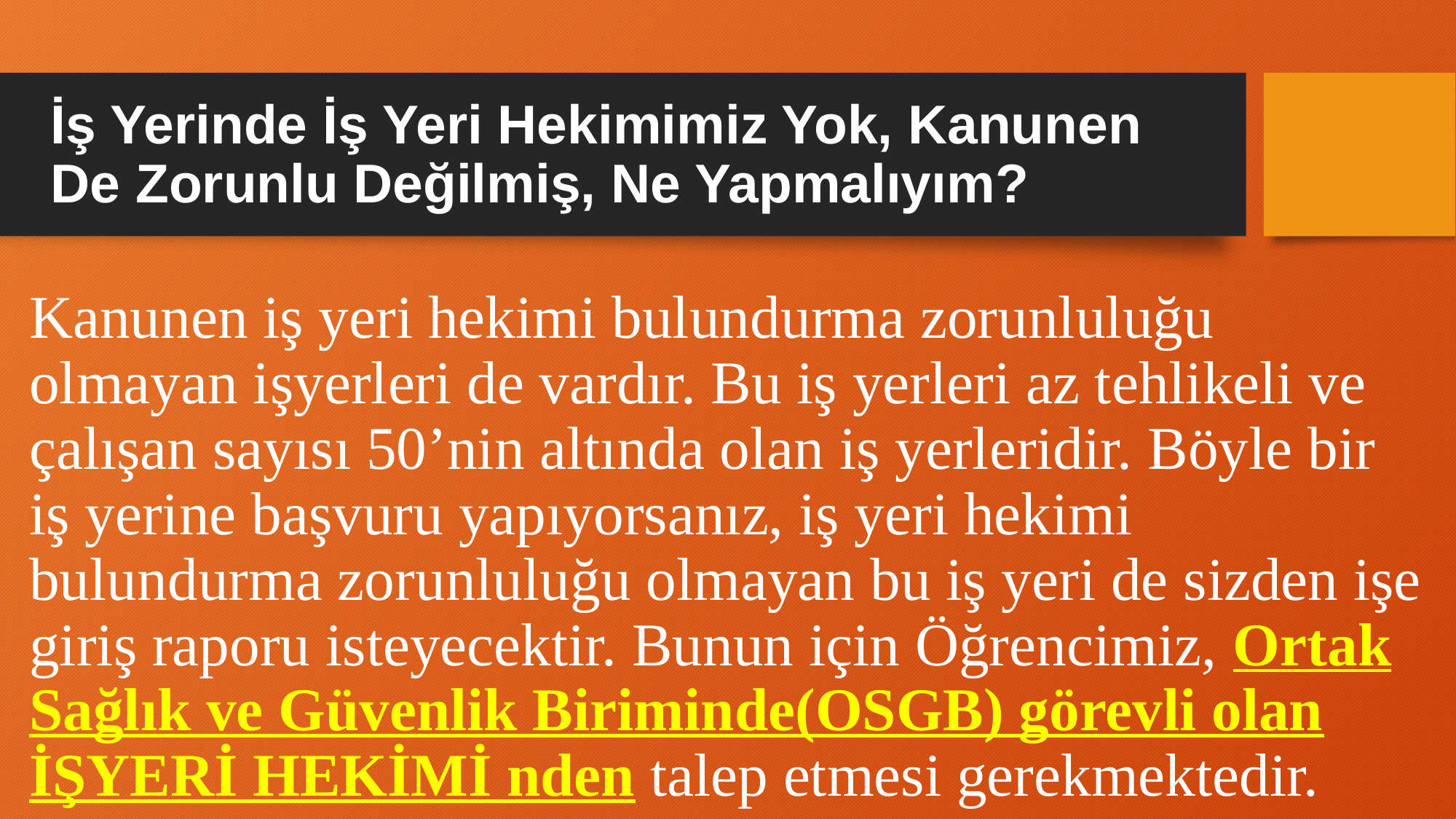

# İş Yerinde İş Yeri Hekimimiz Yok, Kanunen De Zorunlu Değilmiş, Ne Yapmalıyım?
Kanunen iş yeri hekimi bulundurma zorunluluğu olmayan işyerleri de vardır. Bu iş yerleri az tehlikeli ve çalışan sayısı 50’nin altında olan iş yerleridir. Böyle bir iş yerine başvuru yapıyorsanız, iş yeri hekimi bulundurma zorunluluğu olmayan bu iş yeri de sizden işe giriş raporu isteyecektir. Bunun için Öğrencimiz, Ortak Sağlık ve Güvenlik Biriminde(OSGB) görevli olan İŞYERİ HEKİMİ nden talep etmesi gerekmektedir.